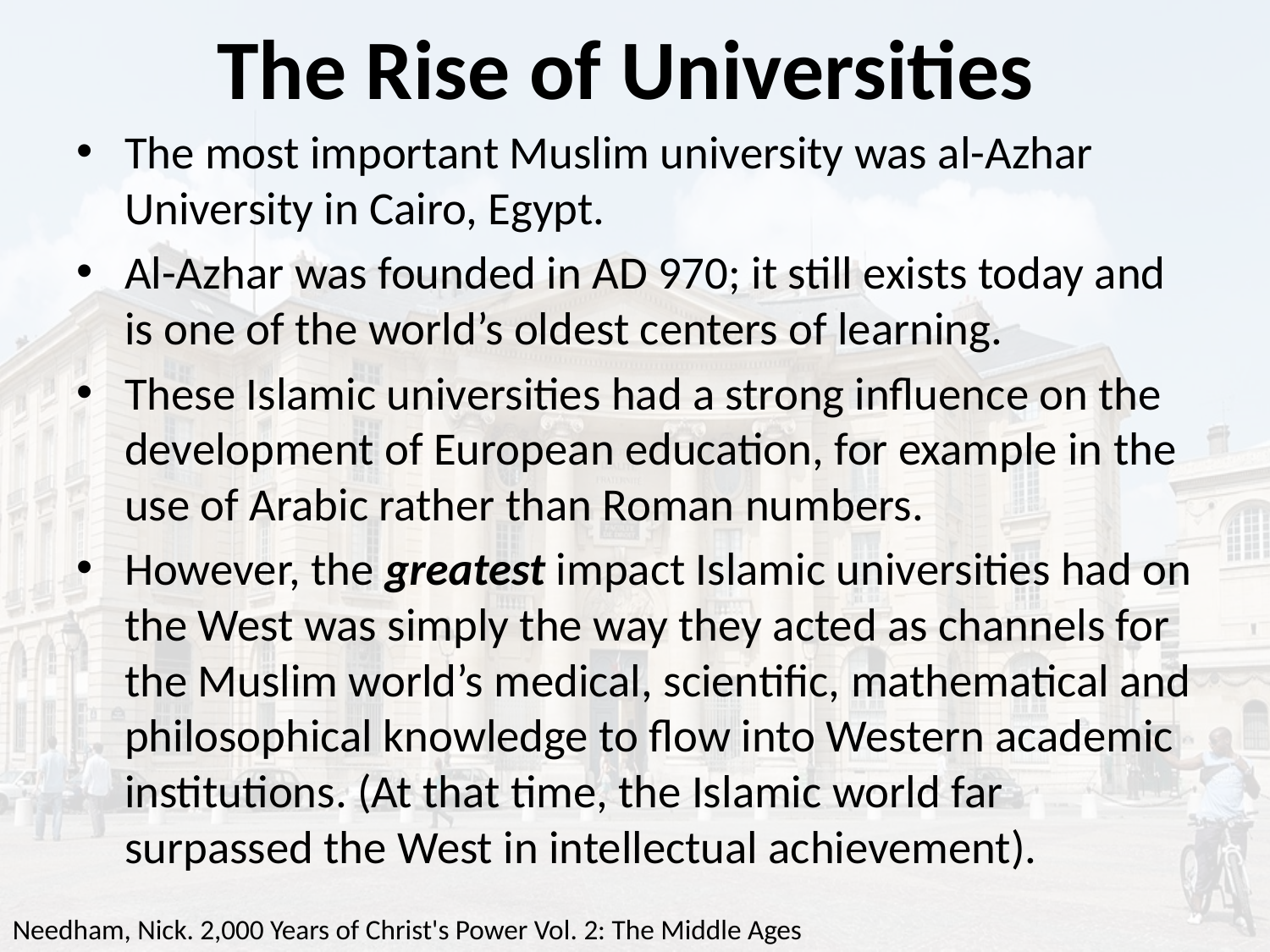

# The Rise of Universities
The most important Muslim university was al-Azhar University in Cairo, Egypt.
Al-Azhar was founded in AD 970; it still exists today and is one of the world’s oldest centers of learning.
These Islamic universities had a strong influence on the development of European education, for example in the use of Arabic rather than Roman numbers.
However, the greatest impact Islamic universities had on the West was simply the way they acted as channels for the Muslim world’s medical, scientific, mathematical and philosophical knowledge to flow into Western academic institutions. (At that time, the Islamic world far surpassed the West in intellectual achievement).
Needham, Nick. 2,000 Years of Christ's Power Vol. 2: The Middle Ages